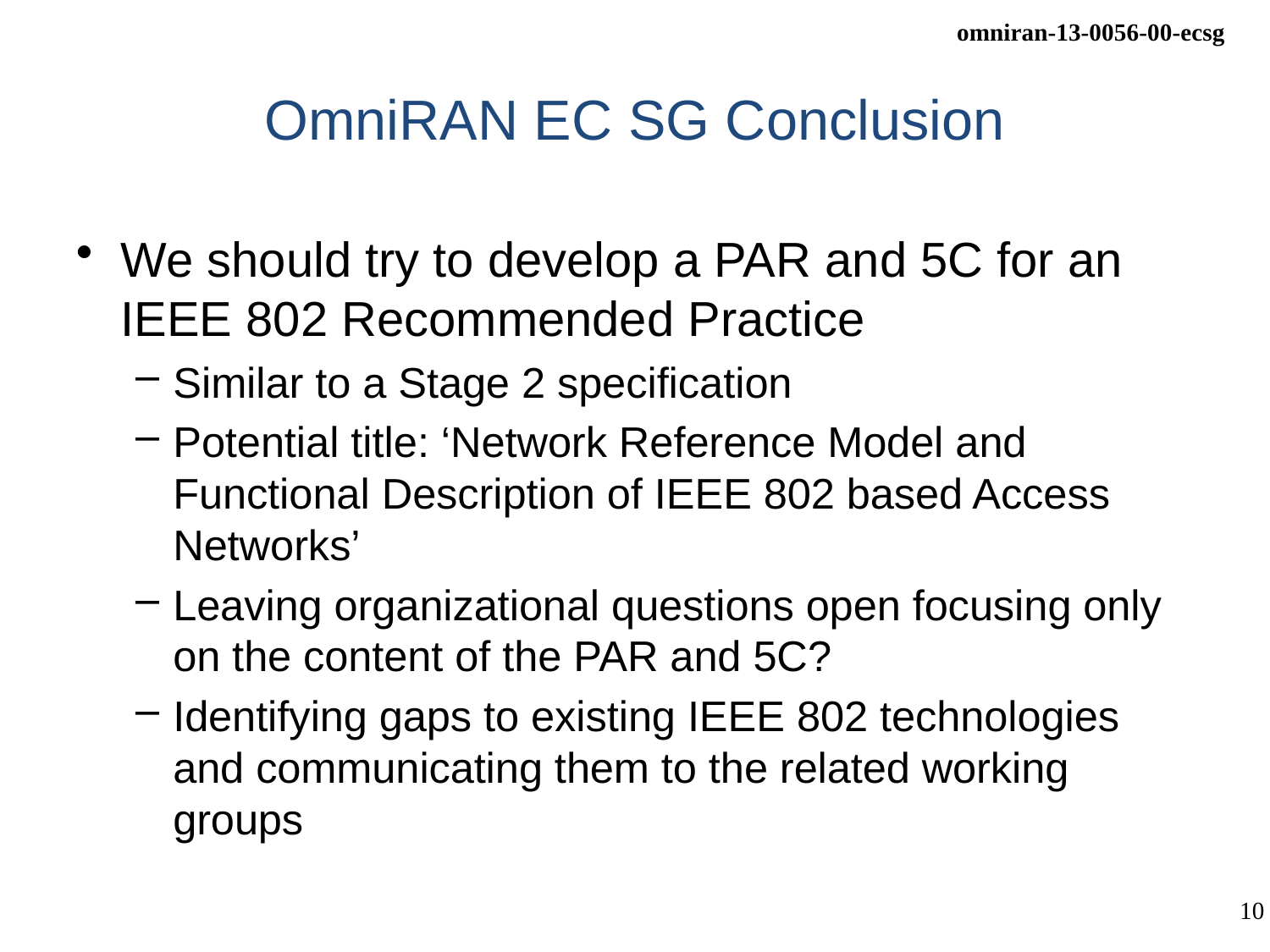

# OmniRAN EC SG Conclusion
We should try to develop a PAR and 5C for an IEEE 802 Recommended Practice
Similar to a Stage 2 specification
Potential title: ‘Network Reference Model and Functional Description of IEEE 802 based Access Networks’
Leaving organizational questions open focusing only on the content of the PAR and 5C?
Identifying gaps to existing IEEE 802 technologies and communicating them to the related working groups